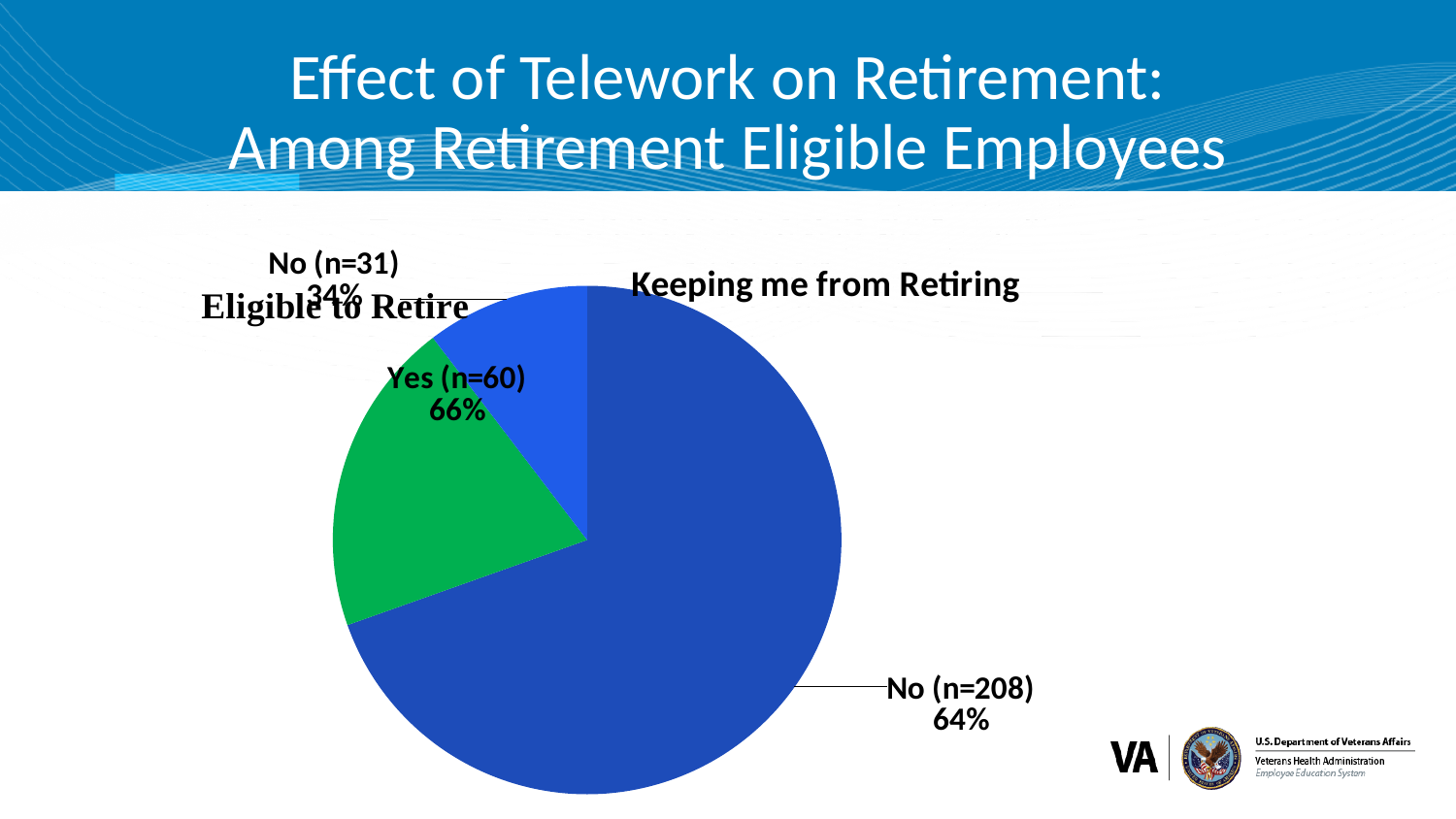

# Effect of Telework on Retirement: Among Retirement Eligible Employees

[unsupported chart]